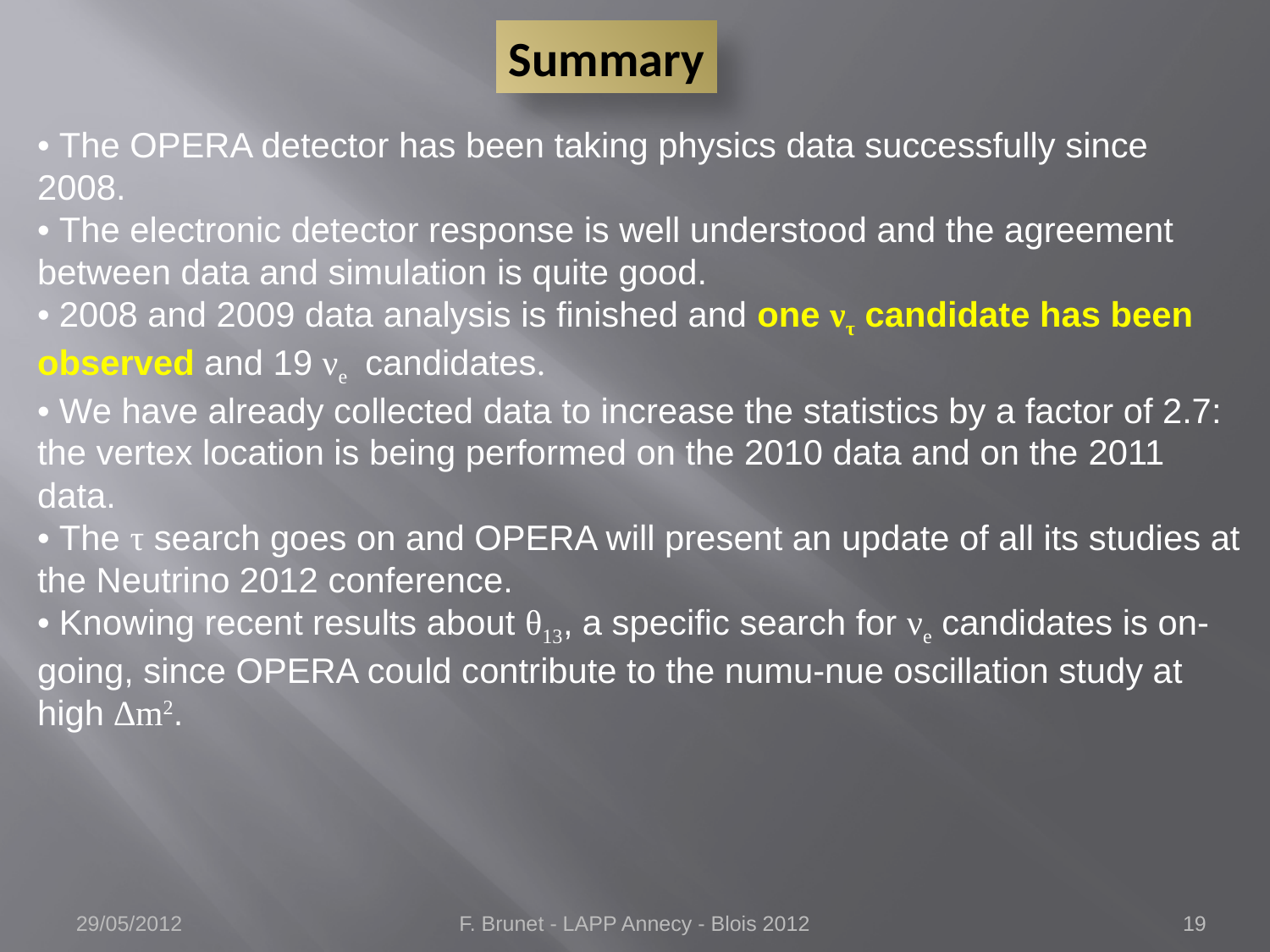

Summary
• The OPERA detector has been taking physics data successfully since 2008.
• The electronic detector response is well understood and the agreement between data and simulation is quite good.
• 2008 and 2009 data analysis is finished and one ντ candidate has been observed and 19 νe  candidates.
• We have already collected data to increase the statistics by a factor of 2.7: the vertex location is being performed on the 2010 data and on the 2011 data.
• The τ search goes on and OPERA will present an update of all its studies at the Neutrino 2012 conference.
• Knowing recent results about θ13, a specific search for νe candidates is on-going, since OPERA could contribute to the numu-nue oscillation study at high ∆m2.
29/05/2012
F. Brunet - LAPP Annecy - Blois 2012
19